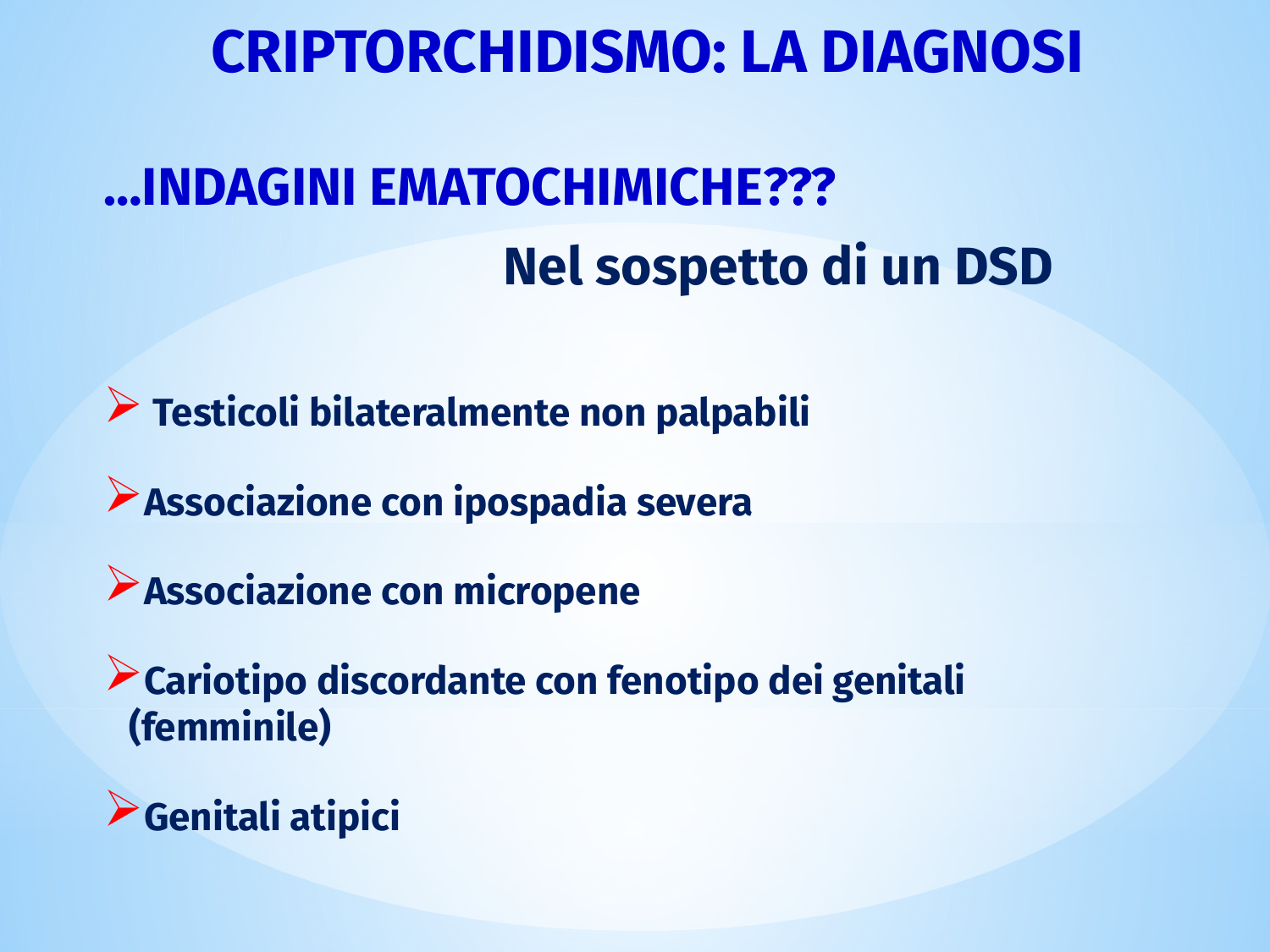

Criptorchidismo: la diagnosi
…INDAGINI EMATOCHIMICHE???
                                Nel sospetto di un DSD

 Testicoli bilateralmente non palpabili

Associazione con ipospadia severa

Associazione con micropene

Cariotipo discordante con fenotipo dei genitali (femminile)

Genitali atipici